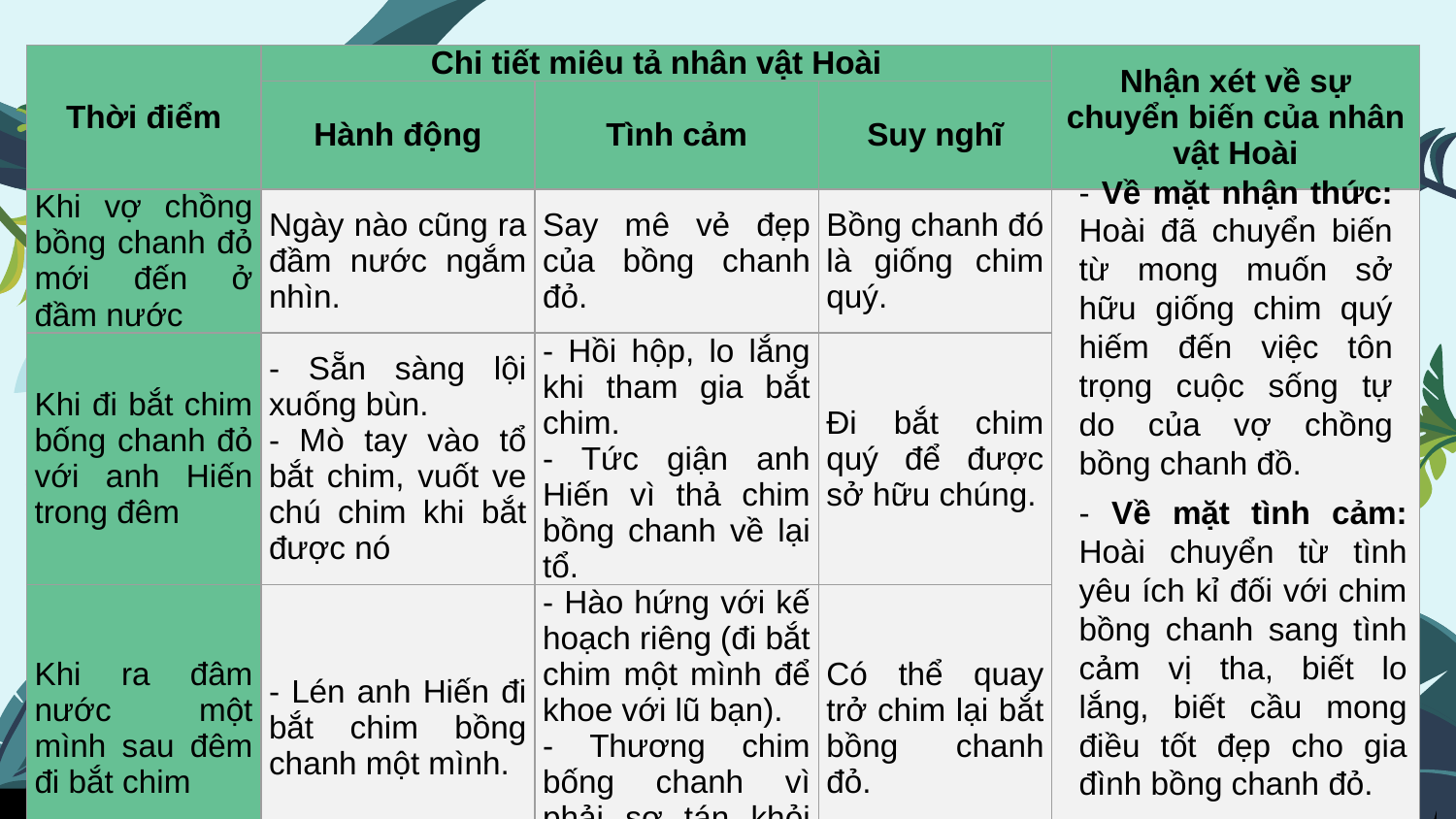

| Thời điểm | Chi tiết miêu tả nhân vật Hoài |  |  | Nhận xét về sự chuyển biến của nhân vật Hoài |
| --- | --- | --- | --- | --- |
|  | Hành động | Tình cảm | Suy nghĩ |  |
| Khi vợ chồng bồng chanh đỏ mới đến ở đầm nước | Ngày nào cũng ra đầm nước ngắm nhìn. | Say mê vẻ đẹp của bồng chanh đỏ. | Bồng chanh đó là giống chim quý. |  |
| Khi đi bắt chim bống chanh đỏ với anh Hiến trong đêm | - Sẵn sàng lội xuống bùn. - Mò tay vào tổ bắt chim, vuốt ve chú chim khi bắt được nó | - Hồi hộp, lo lắng khi tham gia bắt chim. - Tức giận anh Hiến vì thả chim bồng chanh về lại tổ. | Đi bắt chim quý để được sở hữu chúng. |  |
| Khi ra đâm nước một mình sau đêm đi bắt chim | - Lén anh Hiến đi bắt chim bồng chanh một mình. | - Hào hứng với kế hoạch riêng (đi bắt chim một mình để khoe với lũ bạn). - Thương chim bống chanh vì phải sơ tán khỏi tổ. | Có thể quay trở chim lại bắt bồng chanh đỏ. |  |

- Về mặt nhận thức: Hoài đã chuyển biến từ mong muốn sở hữu giống chim quý hiếm đến việc tôn trọng cuộc sống tự do của vợ chồng bồng chanh đồ.

- Về mặt tình cảm: Hoài chuyển từ tình yêu ích kỉ đối với chim bồng chanh sang tình cảm vị tha, biết lo lắng, biết cầu mong điều tốt đẹp cho gia đình bồng chanh đỏ.